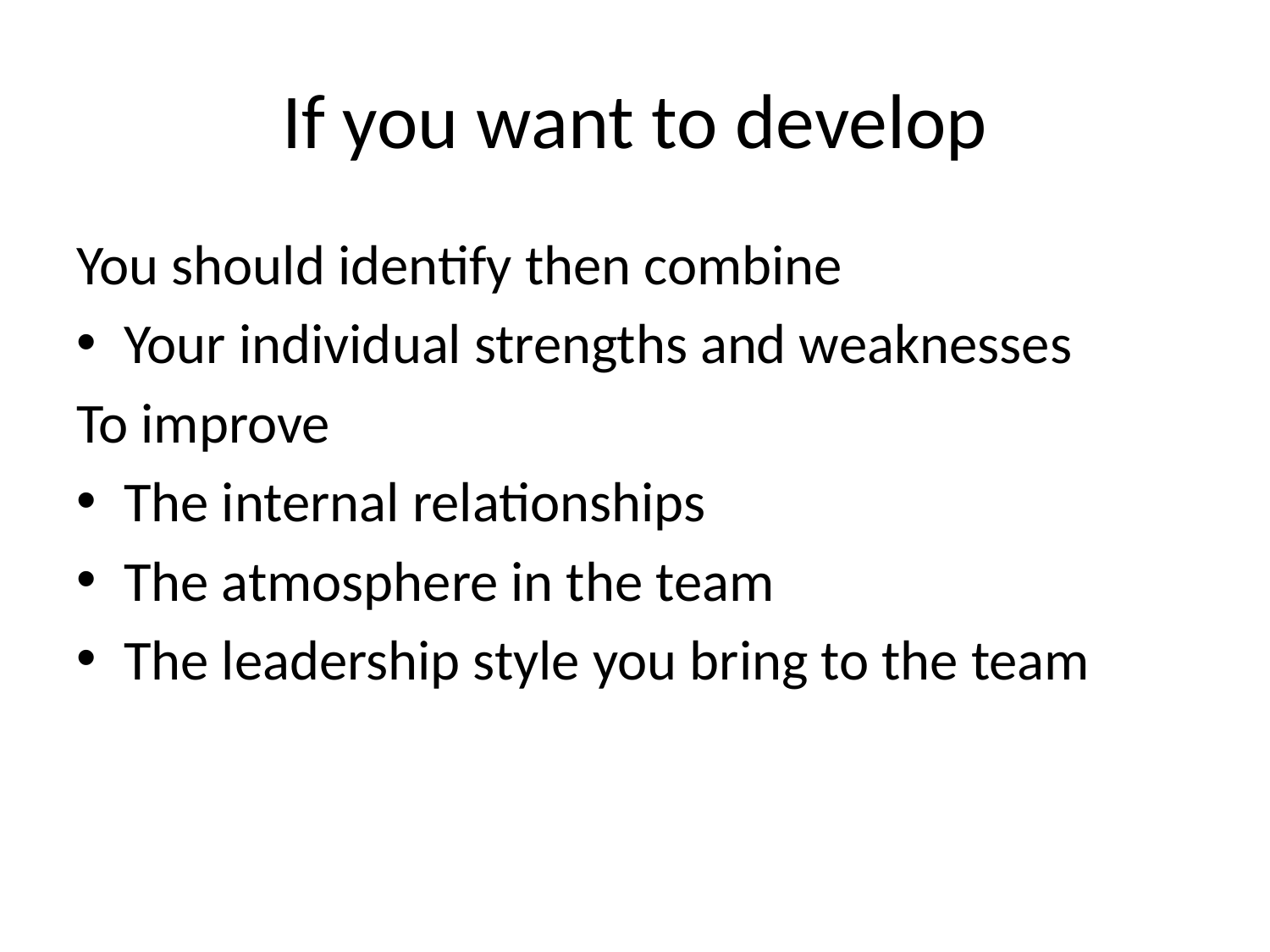

# If you want to develop
You should identify then combine
Your individual strengths and weaknesses
To improve
The internal relationships
The atmosphere in the team
The leadership style you bring to the team